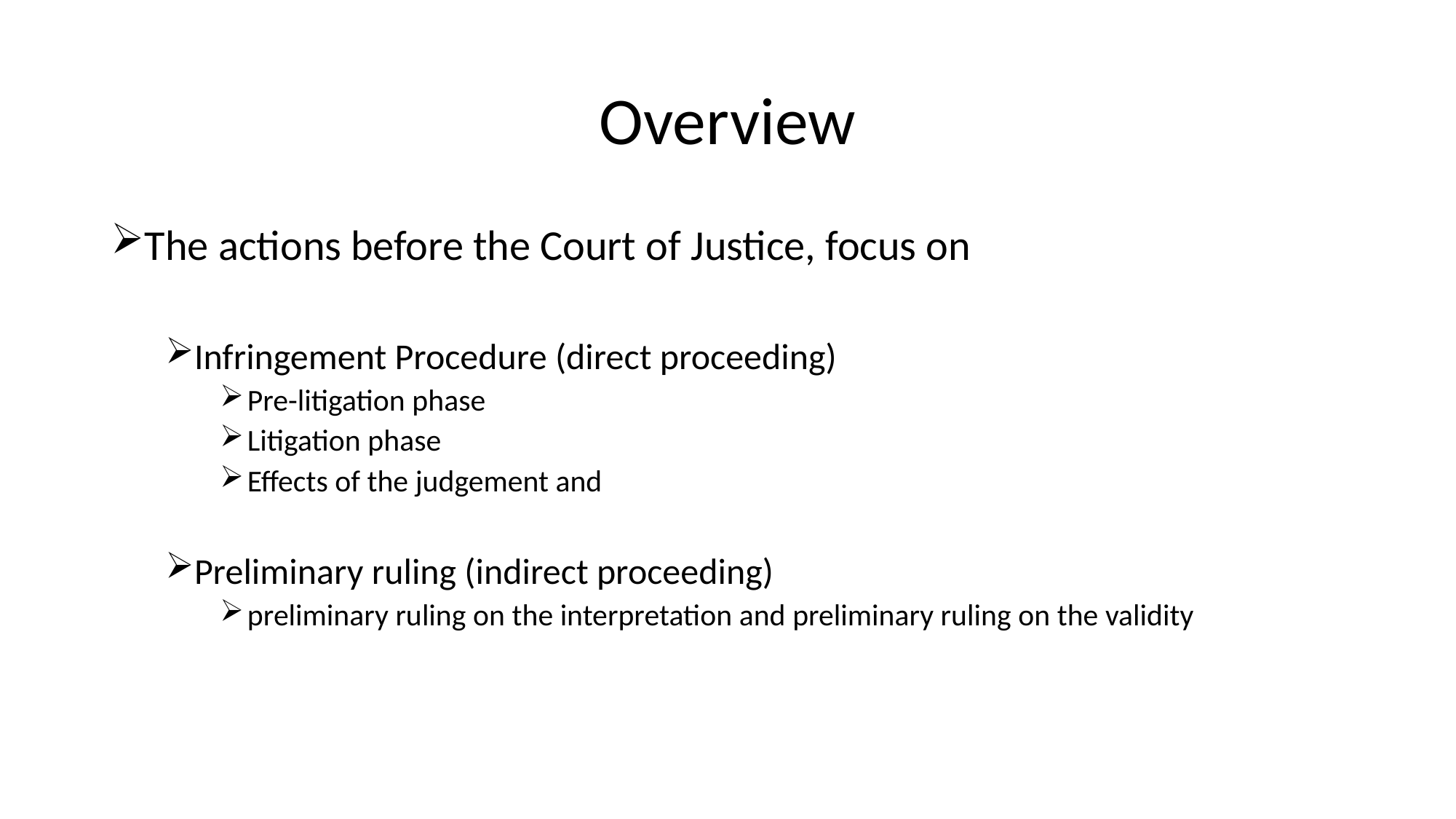

# Overview
The actions before the Court of Justice, focus on

Infringement Procedure (direct proceeding)
Pre-litigation phase
Litigation phase
Effects of the judgement and

Preliminary ruling (indirect proceeding)
preliminary ruling on the interpretation and preliminary ruling on the validity